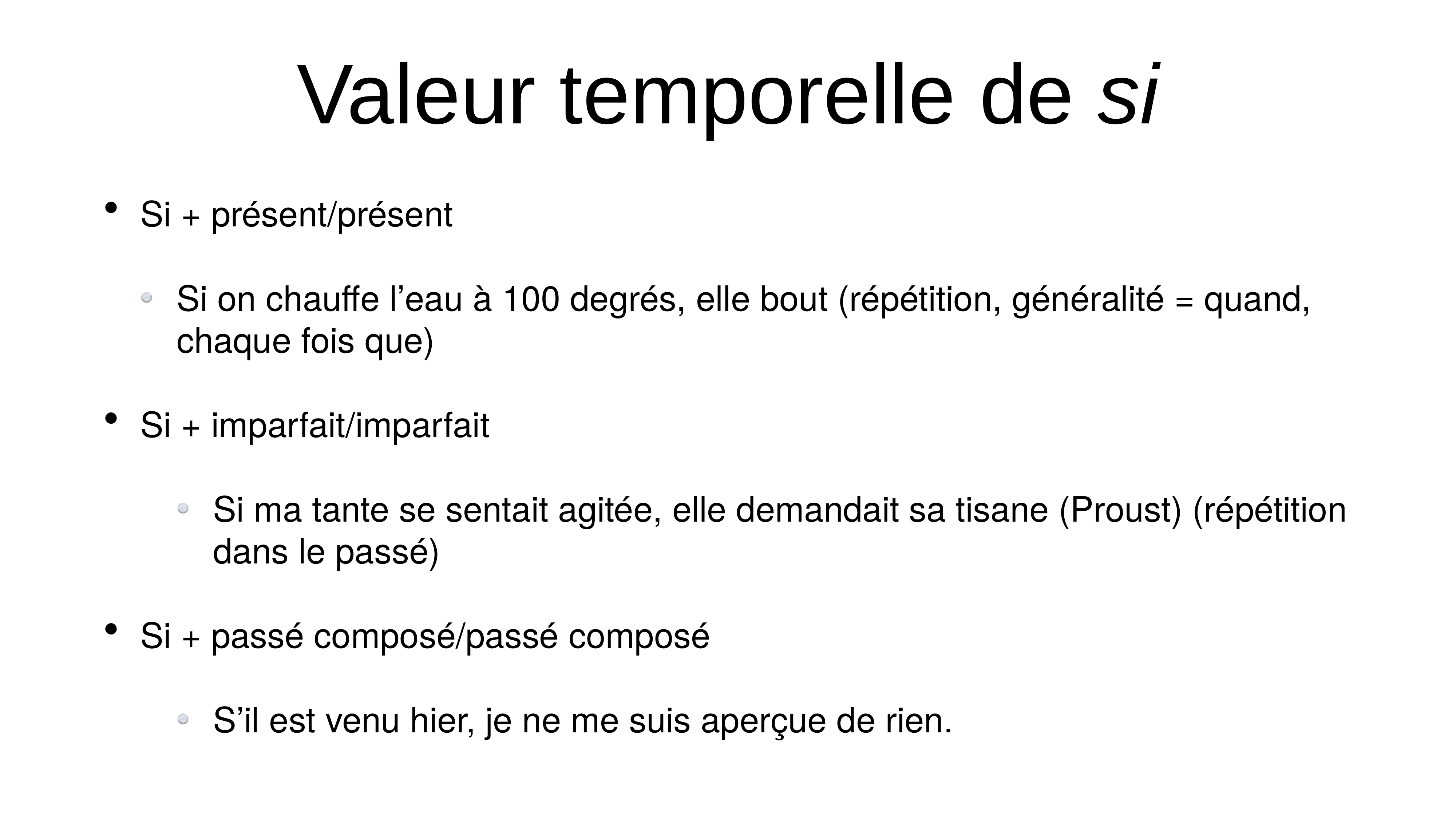

# Valeur temporelle de si
Si + présent/présent
Si on chauffe l’eau à 100 degrés, elle bout (répétition, généralité = quand, chaque fois que)
Si + imparfait/imparfait
Si ma tante se sentait agitée, elle demandait sa tisane (Proust) (répétition dans le passé)
Si + passé composé/passé composé
S’il est venu hier, je ne me suis aperçue de rien.